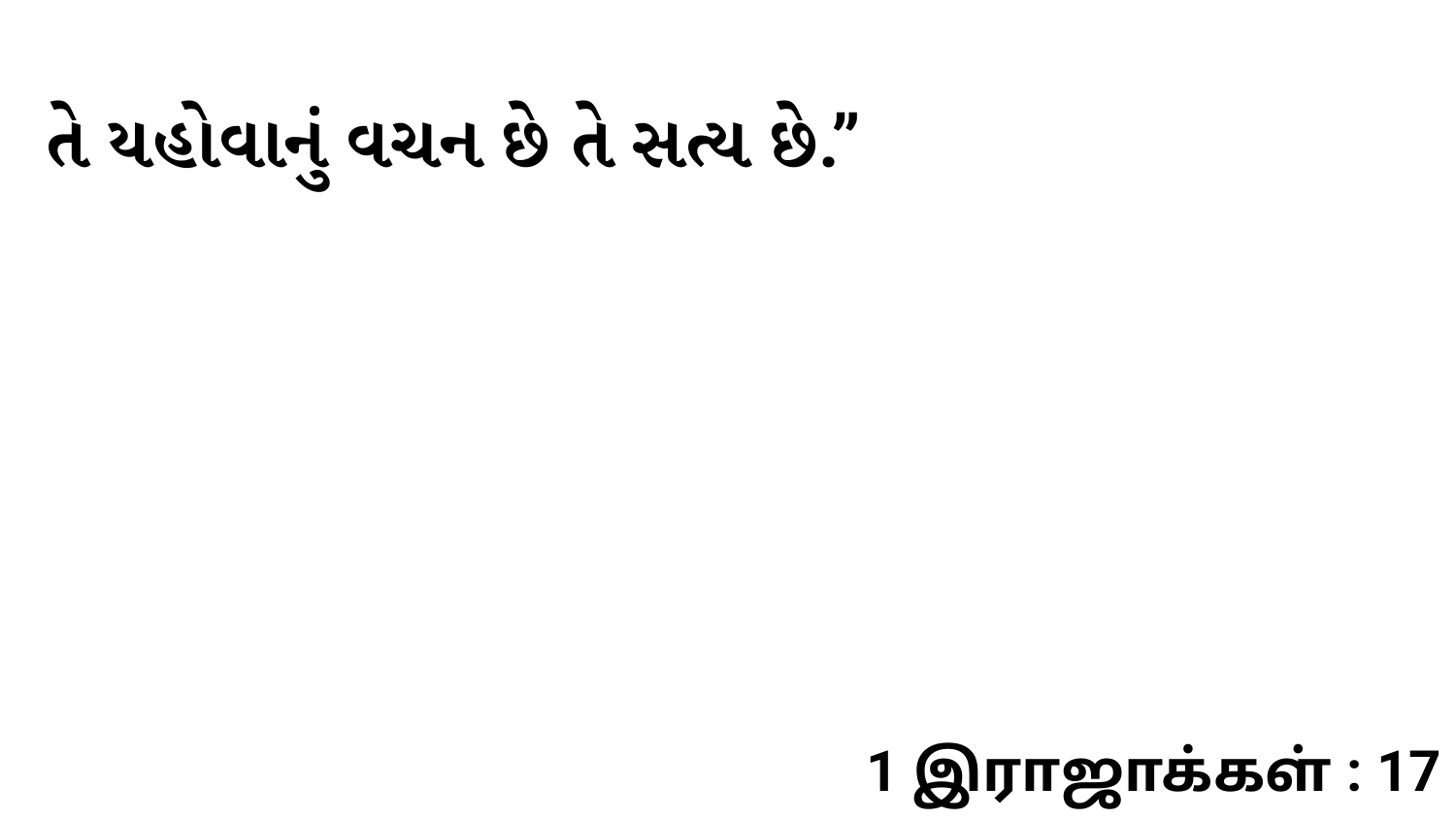

તે યહોવાનું વચન છે તે સત્ય છે.”
1 இராஜாக்கள் : 17